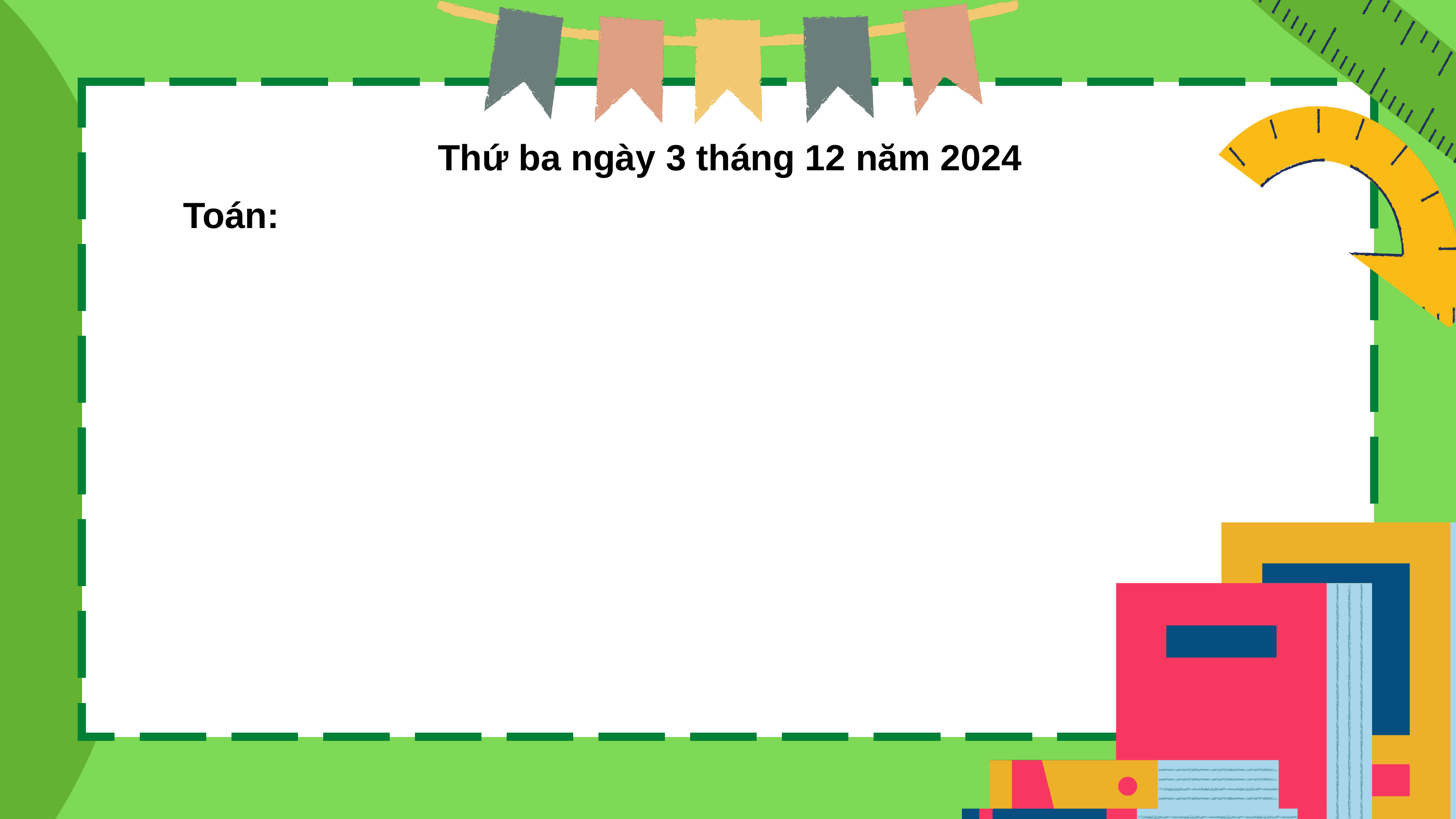

Thứ ba ngày 3 tháng 12 năm 2024
Toán: